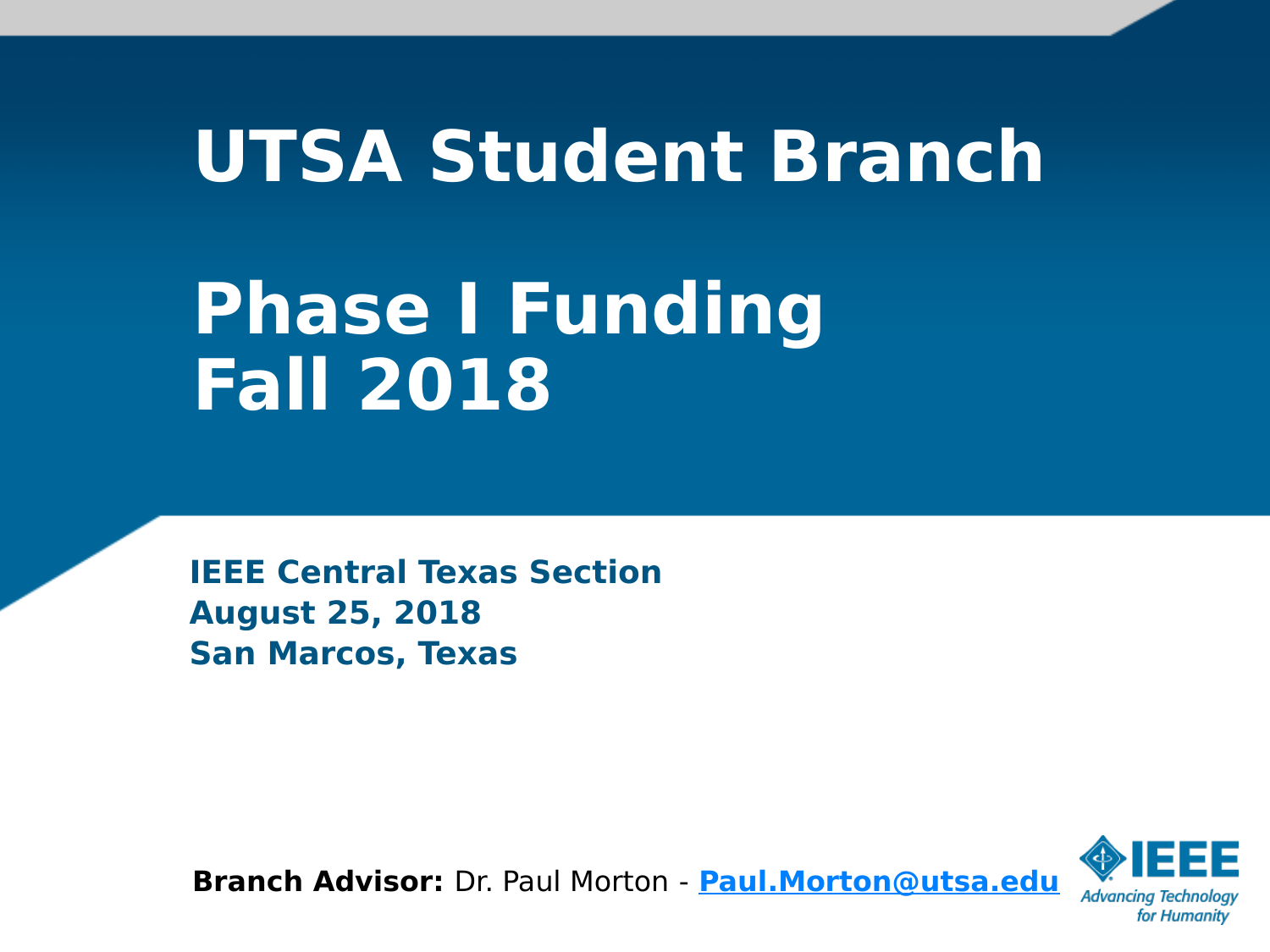

# UTSA Student Branch Phase I Funding Fall 2018
IEEE Central Texas Section
August 25, 2018
San Marcos, Texas
Branch Advisor: Dr. Paul Morton - Paul.Morton@utsa.edu